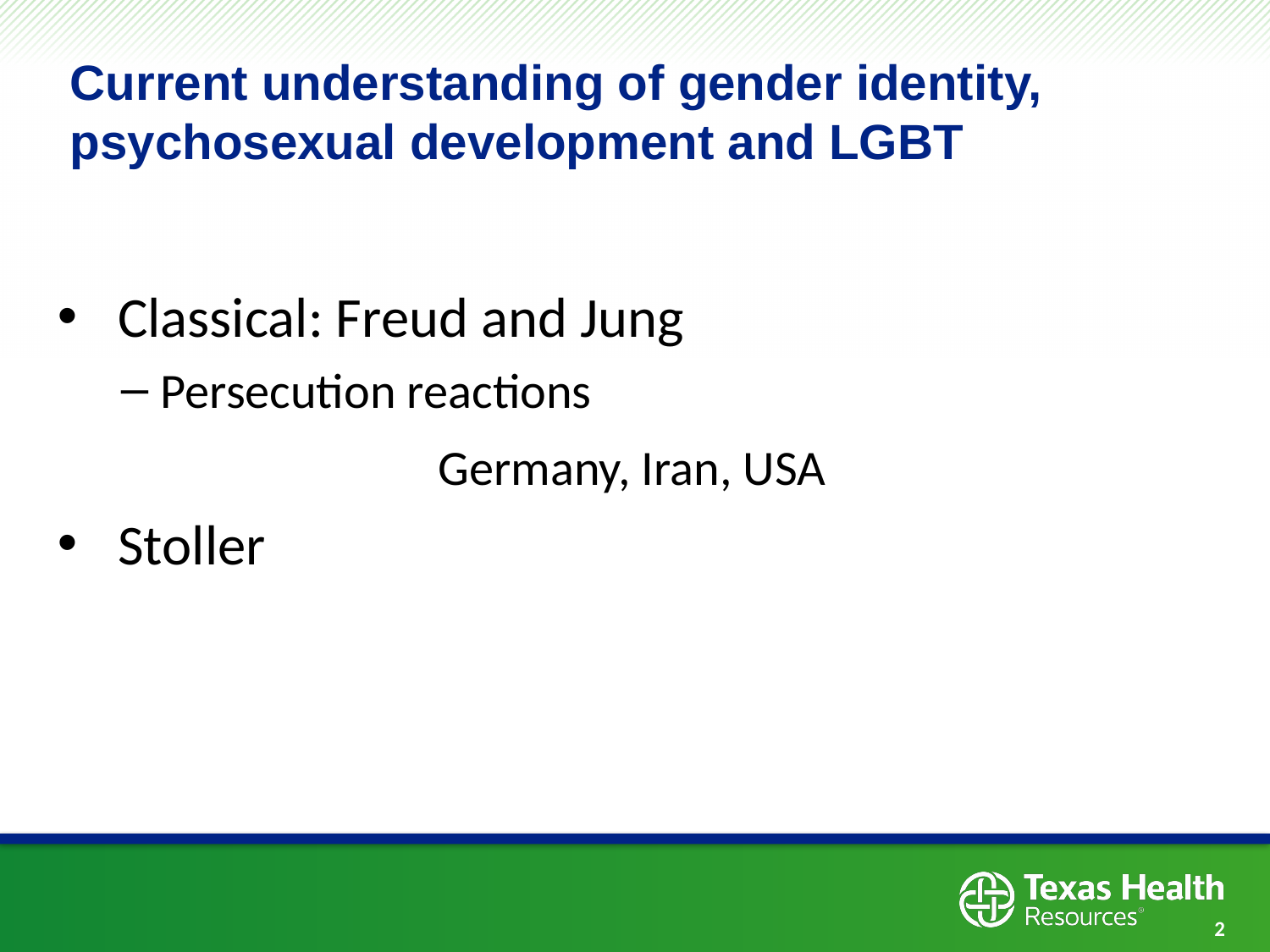

# Current understanding of gender identity, psychosexual development and LGBT
 Classical: Freud and Jung
Persecution reactions
			Germany, Iran, USA
 Stoller
2